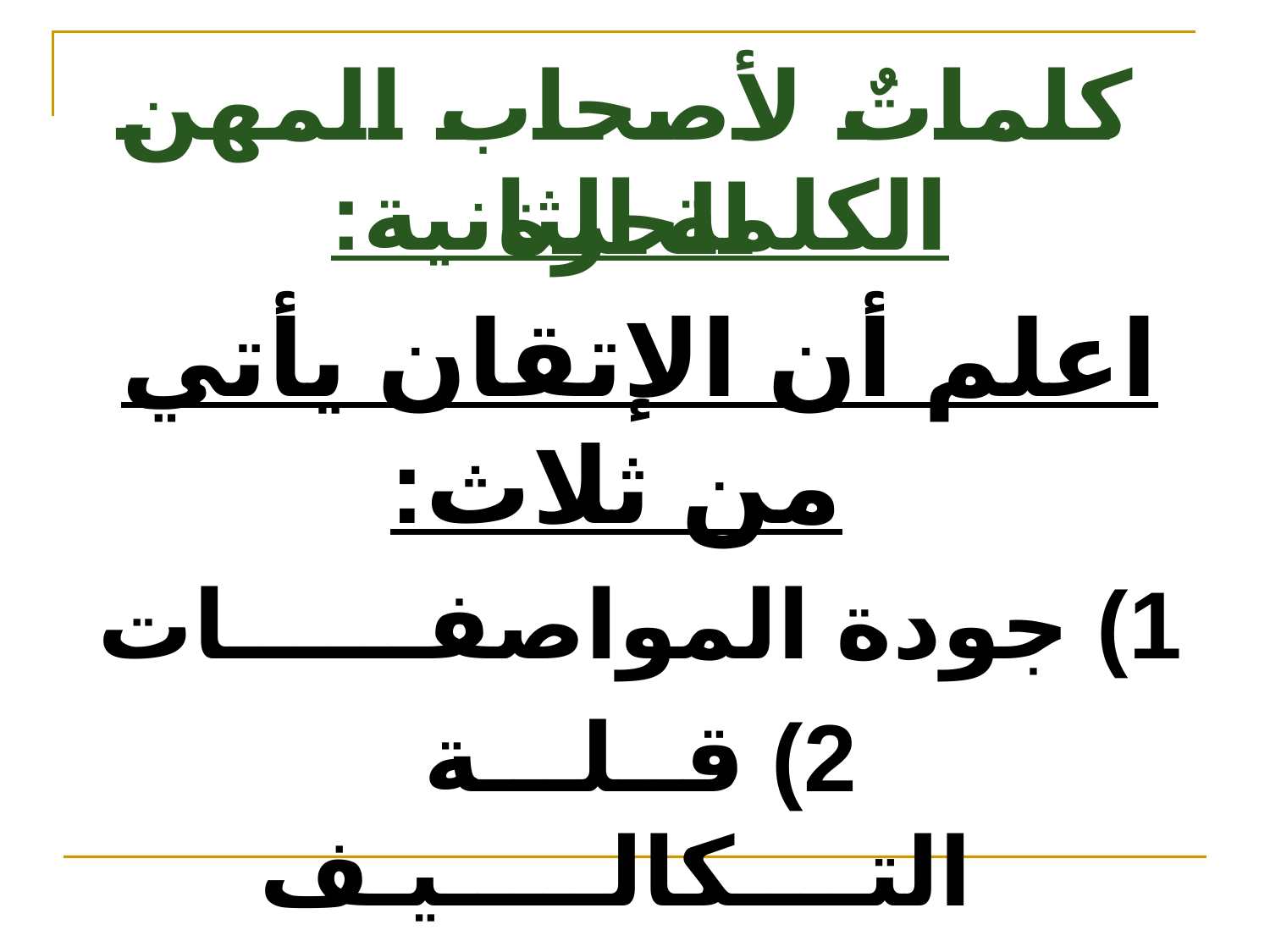

# كلماتٌ لأصحاب المهن الحرة
الكلمة الثانية:
اعلم أن الإتقان يأتي من ثلاث:
1) جودة المواصفــــــات
2) قــلـــة التــــكالـــــيـف
3) الوفاء بموعد التسـليم